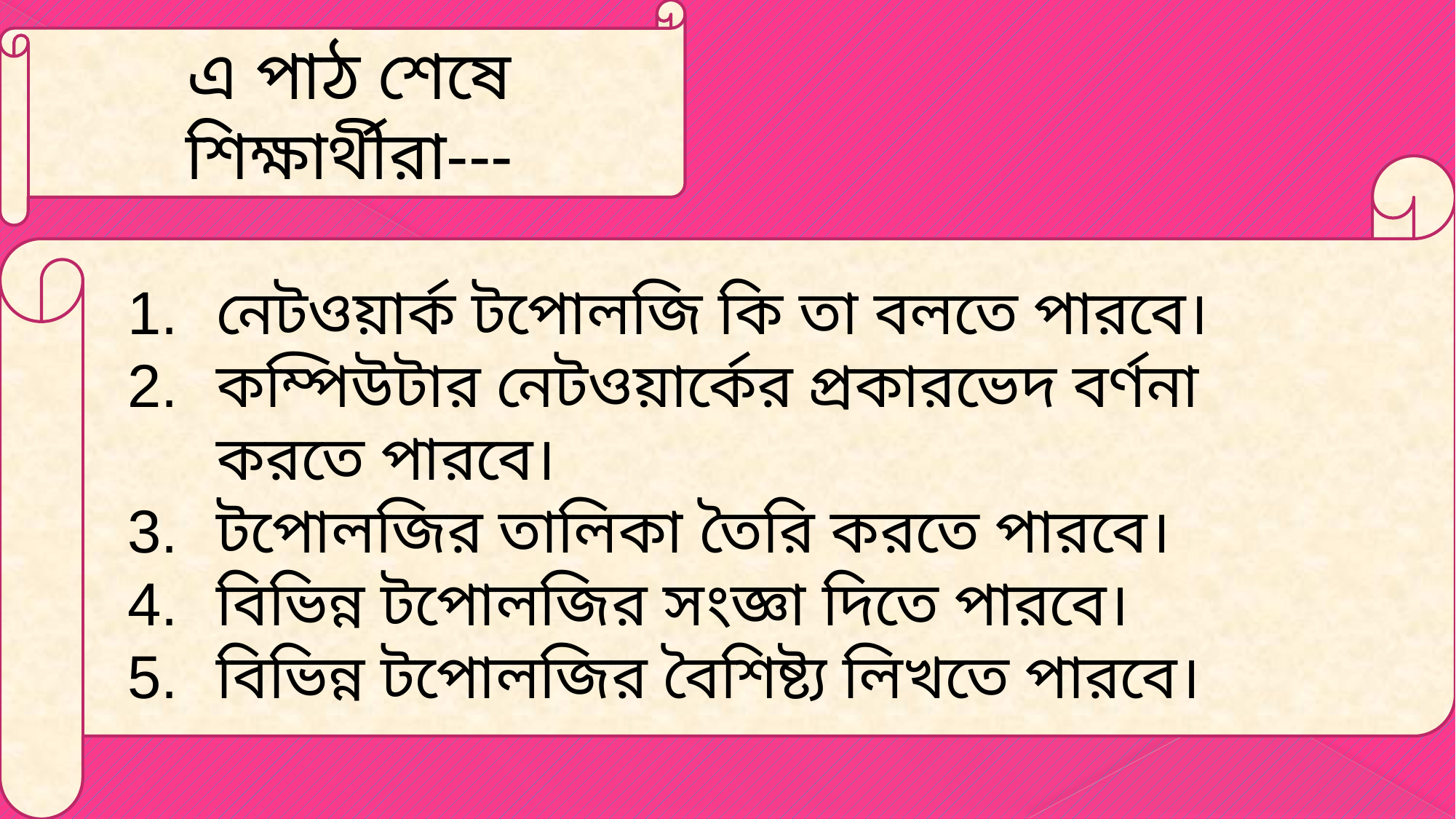

এ পাঠ শেষে শিক্ষার্থীরা---

নেটওয়ার্ক টপোলজি কি তা বলতে পারবে।
কম্পিউটার নেটওয়ার্কের প্রকারভেদ বর্ণনা করতে পারবে।
টপোলজির তালিকা তৈরি করতে পারবে।
বিভিন্ন টপোলজির সংজ্ঞা দিতে পারবে।
বিভিন্ন টপোলজির বৈশিষ্ট্য লিখতে পারবে।